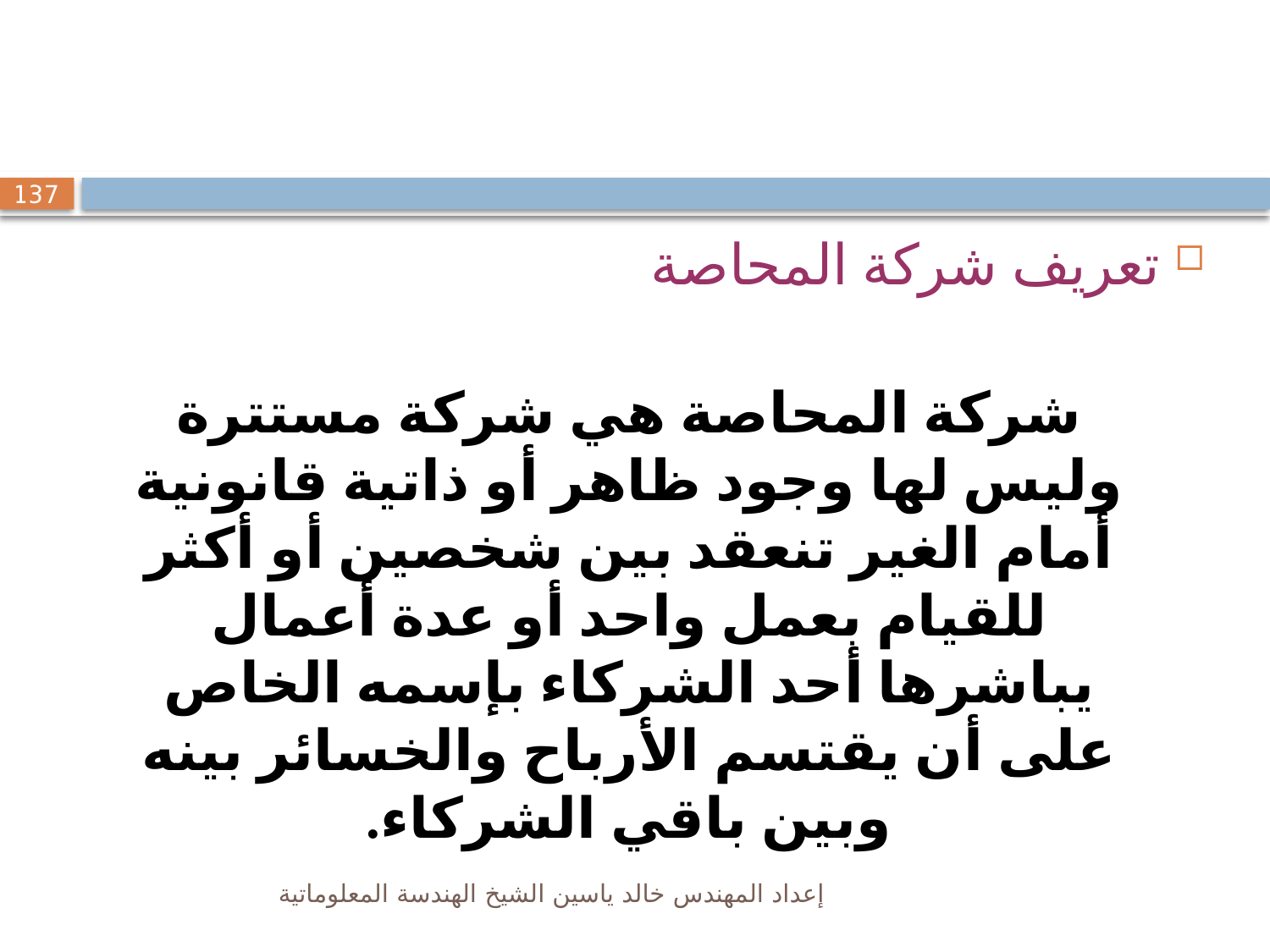

#
137
تعريف شركة المحاصة
شركة المحاصة هي شركة مستترة وليس لها وجود ظاهر أو ذاتية قانونية أمام الغير تنعقد بين شخصين أو أكثر للقيام بعمل واحد أو عدة أعمال يباشرها أحد الشركاء بإسمه الخاص على أن يقتسم الأرباح والخسائر بينه وبين باقي الشركاء.

إعداد المهندس خالد ياسين الشيخ الهندسة المعلوماتية